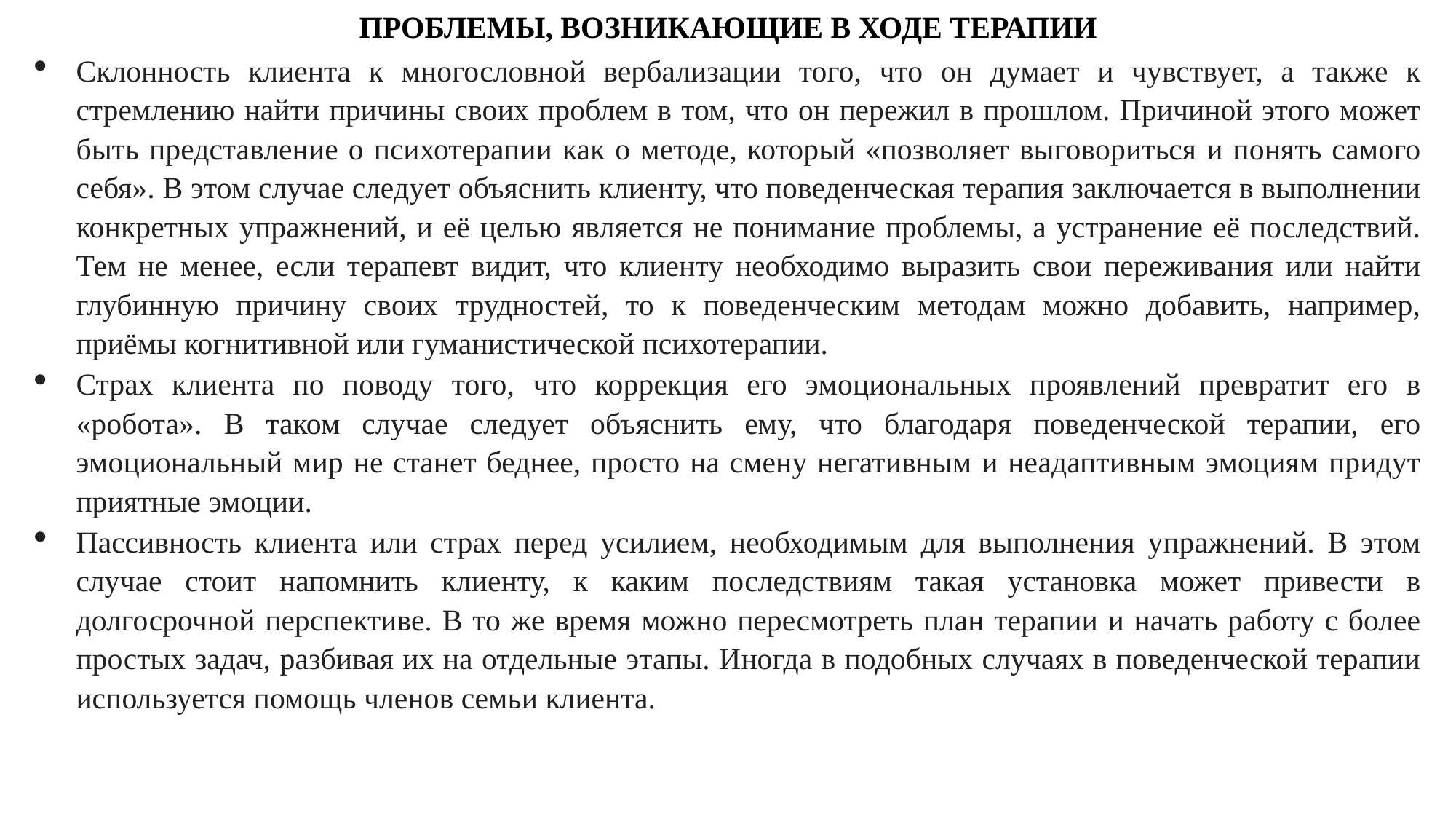

ПРОБЛЕМЫ, ВОЗНИКАЮЩИЕ В ХОДЕ ТЕРАПИИ
Склонность клиента к многословной вербализации того, что он думает и чувствует, а также к стремлению найти причины своих проблем в том, что он пережил в прошлом. Причиной этого может быть представление о психотерапии как о методе, который «позволяет выговориться и понять самого себя». В этом случае следует объяснить клиенту, что поведенческая терапия заключается в выполнении конкретных упражнений, и её целью является не понимание проблемы, а устранение её последствий. Тем не менее, если терапевт видит, что клиенту необходимо выразить свои переживания или найти глубинную причину своих трудностей, то к поведенческим методам можно добавить, например, приёмы когнитивной или гуманистической психотерапии.
Страх клиента по поводу того, что коррекция его эмоциональных проявлений превратит его в «робота». В таком случае следует объяснить ему, что благодаря поведенческой терапии, его эмоциональный мир не станет беднее, просто на смену негативным и неадаптивным эмоциям придут приятные эмоции.
Пассивность клиента или страх перед усилием, необходимым для выполнения упражнений. В этом случае стоит напомнить клиенту, к каким последствиям такая установка может привести в долгосрочной перспективе. В то же время можно пересмотреть план терапии и начать работу с более простых задач, разбивая их на отдельные этапы. Иногда в подобных случаях в поведенческой терапии используется помощь членов семьи клиента.